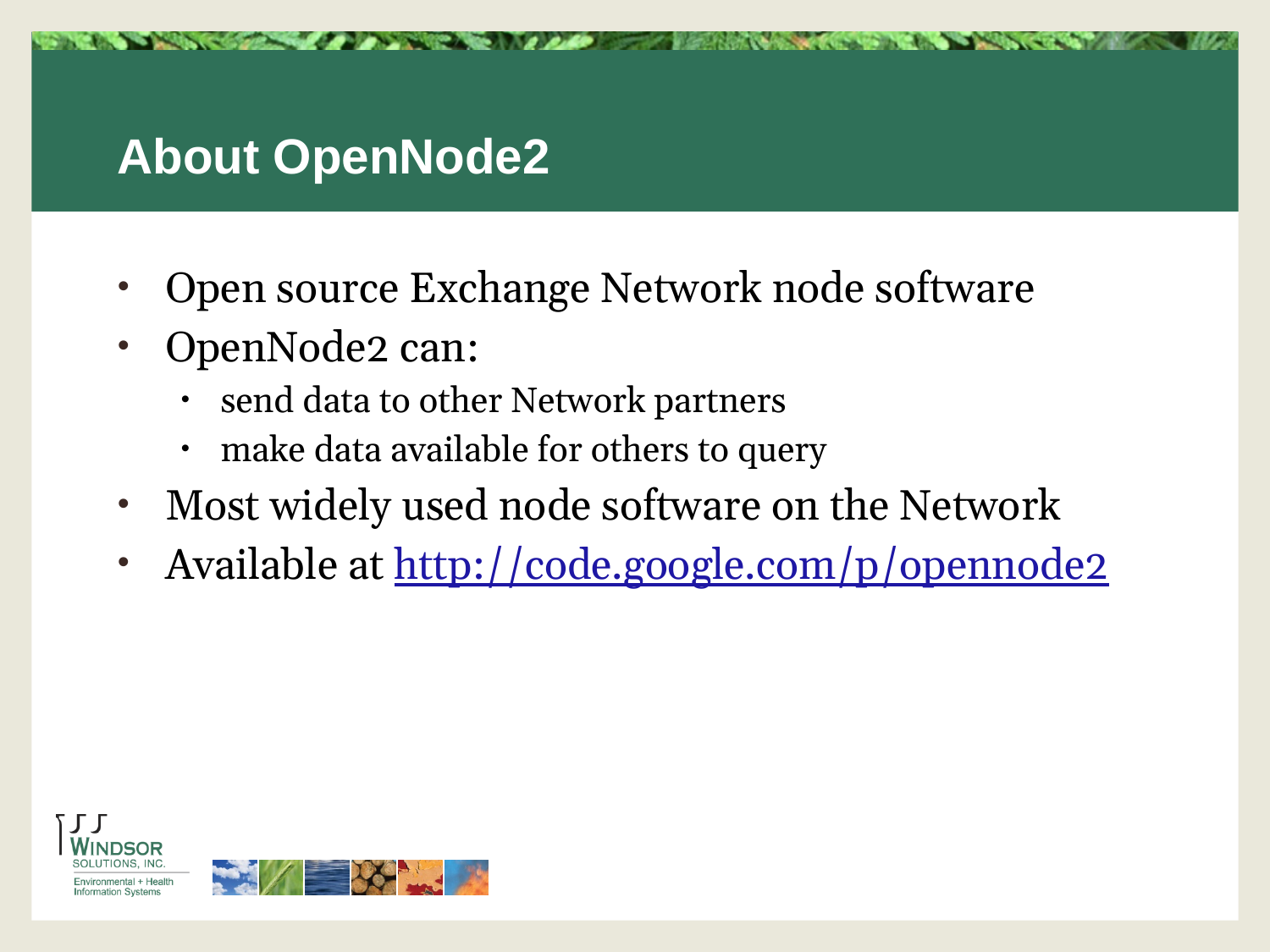

# About OpenNode2
Open source Exchange Network node software
OpenNode2 can:
send data to other Network partners
make data available for others to query
Most widely used node software on the Network
Available at http://code.google.com/p/opennode2